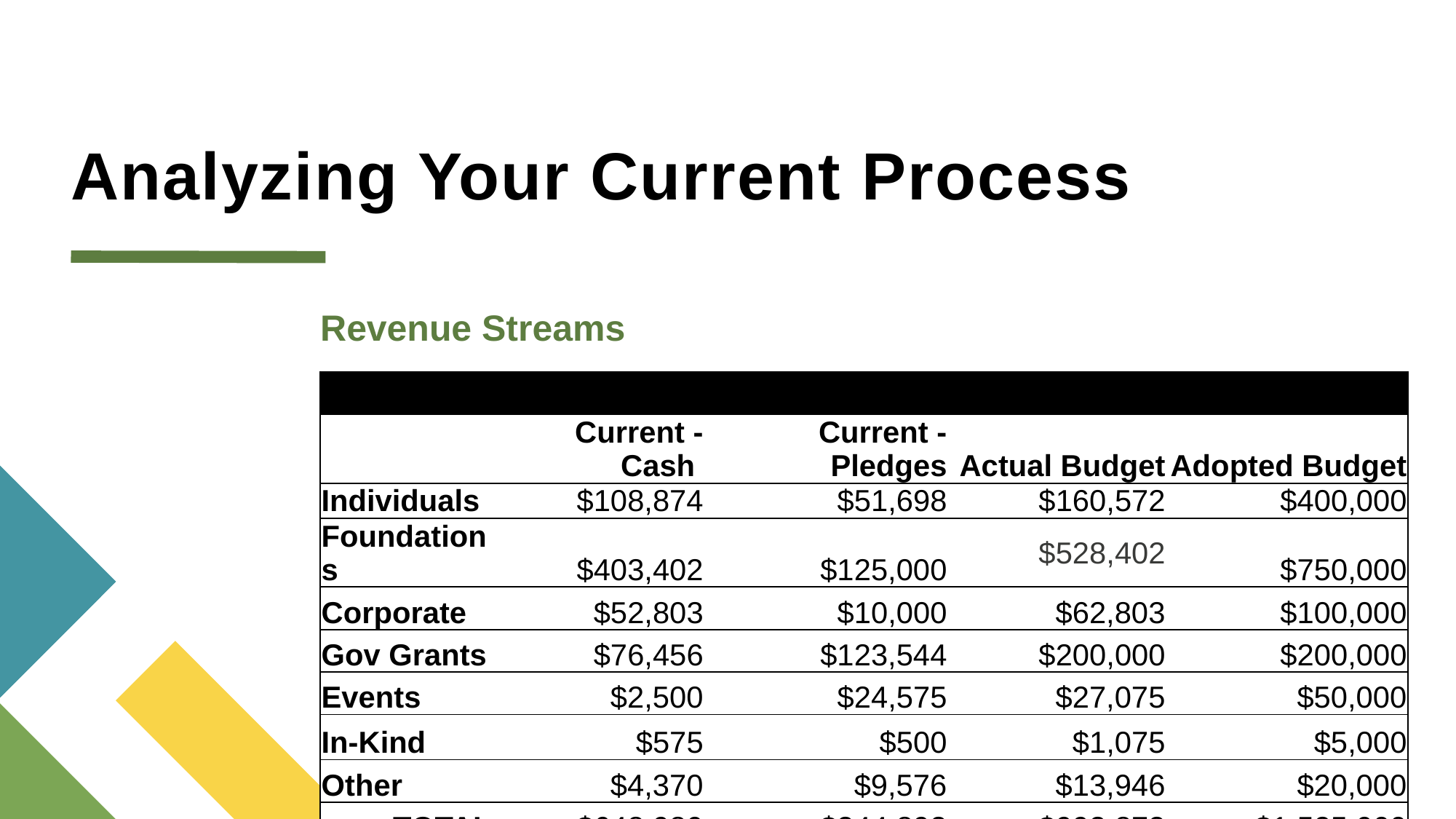

# Analyzing Your Current Process
Revenue Streams

|  |  |  |  |  |
| --- | --- | --- | --- | --- |
|  | Current - Cash | Current - Pledges | Actual Budget | Adopted Budget |
| Individuals | $108,874 | $51,698 | $160,572 | $400,000 |
| Foundations | $403,402 | $125,000 | $528,402 | $750,000 |
| Corporate | $52,803 | $10,000 | $62,803 | $100,000 |
| Gov Grants | $76,456 | $123,544 | $200,000 | $200,000 |
| Events | $2,500 | $24,575 | $27,075 | $50,000 |
| In-Kind | $575 | $500 | $1,075 | $5,000 |
| Other | $4,370 | $9,576 | $13,946 | $20,000 |
| TOTAL: | $648,980 | $344,893 | $993,873 | $1,525,000 |